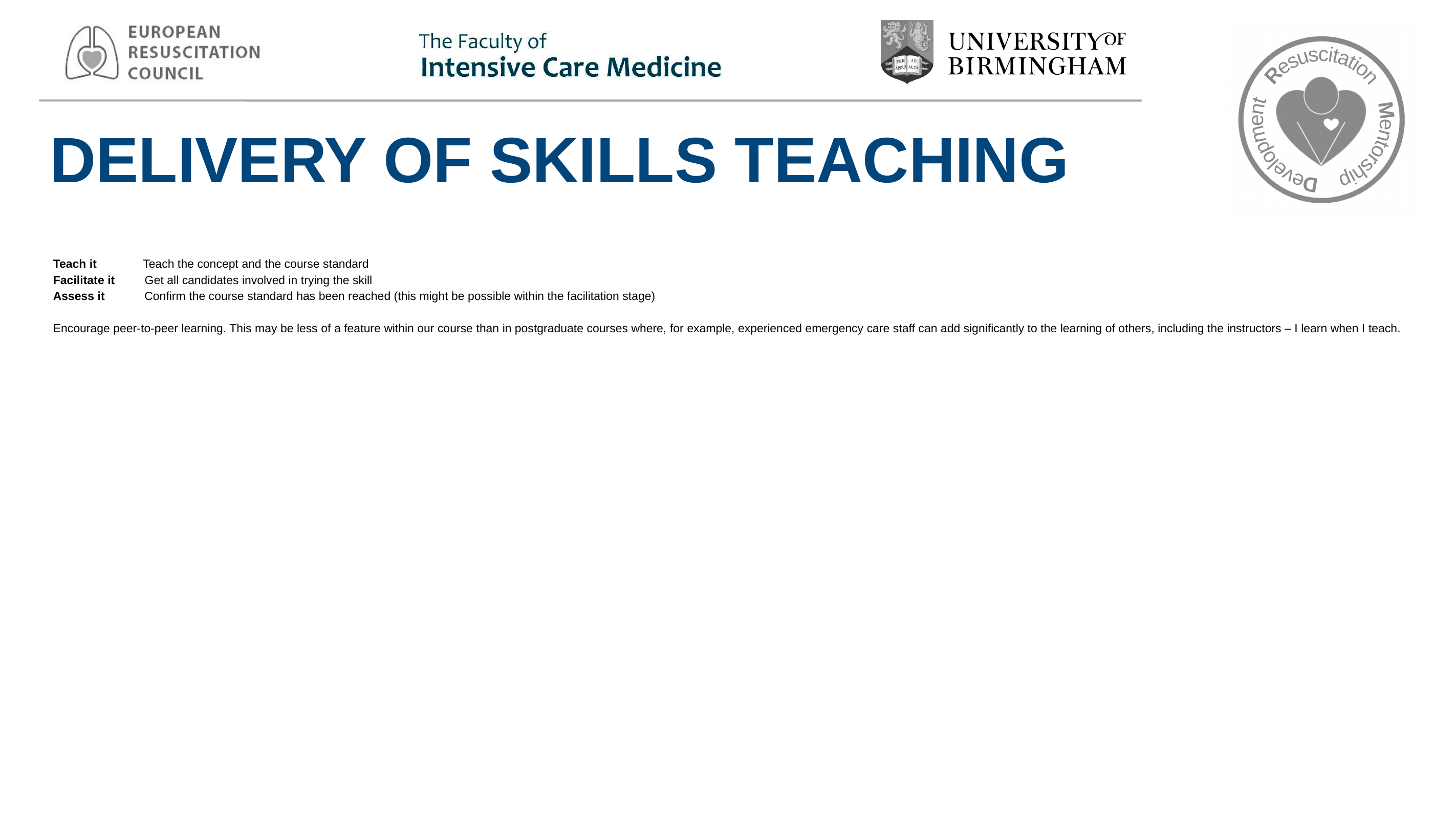

# DELIVERY OF SKILLS TEACHING

Teach it              Teach the concept and the course standard
Facilitate it         Get all candidates involved in trying the skill
Assess it            Confirm the course standard has been reached (this might be possible within the facilitation stage)

Encourage peer-to-peer learning. This may be less of a feature within our course than in postgraduate courses where, for example, experienced emergency care staff can add significantly to the learning of others, including the instructors – I learn when I teach.